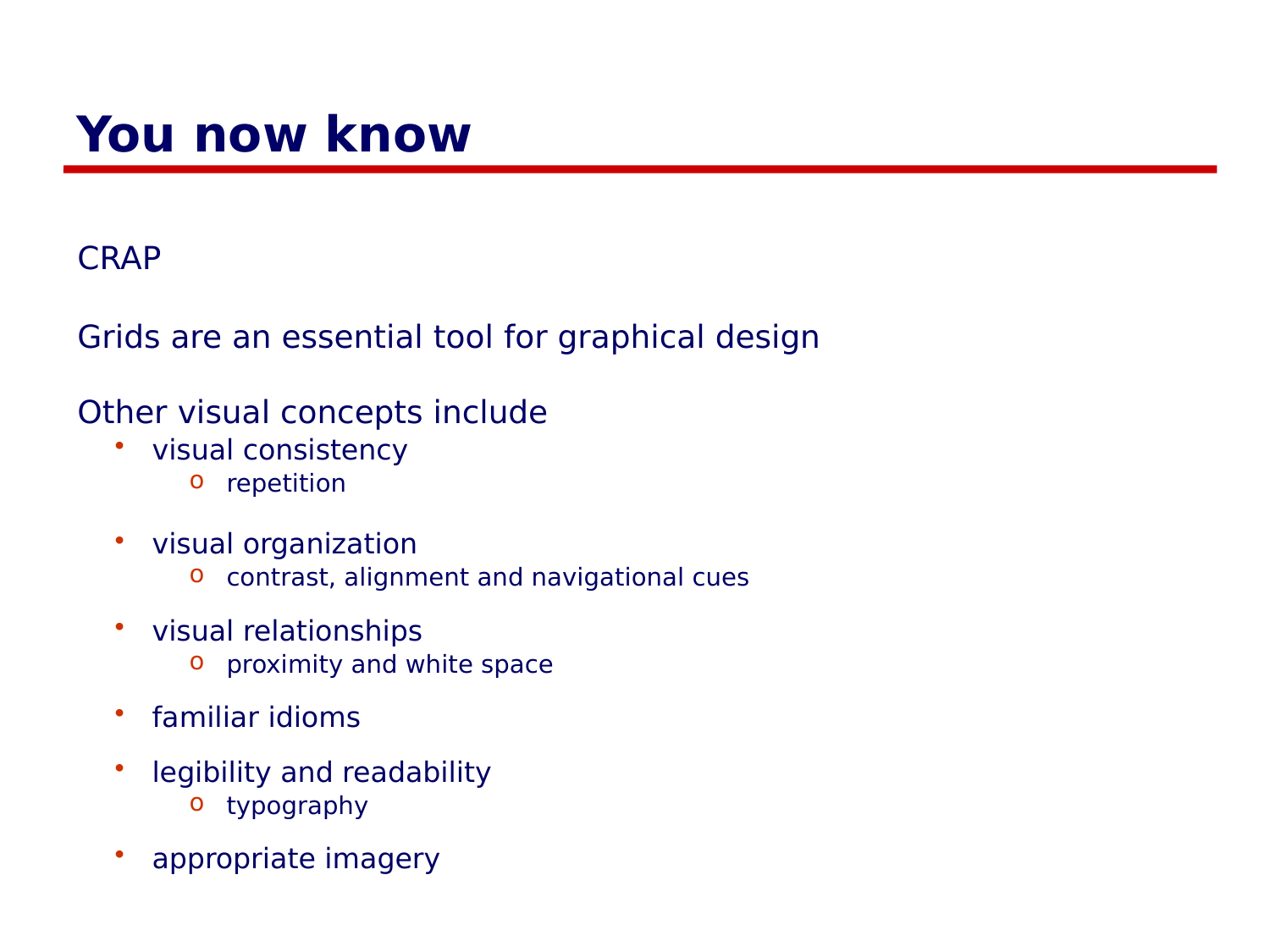

# You now know
CRAP
Grids are an essential tool for graphical design
Other visual concepts include
visual consistency
repetition
visual organization
contrast, alignment and navigational cues
visual relationships
proximity and white space
familiar idioms
legibility and readability
typography
appropriate imagery